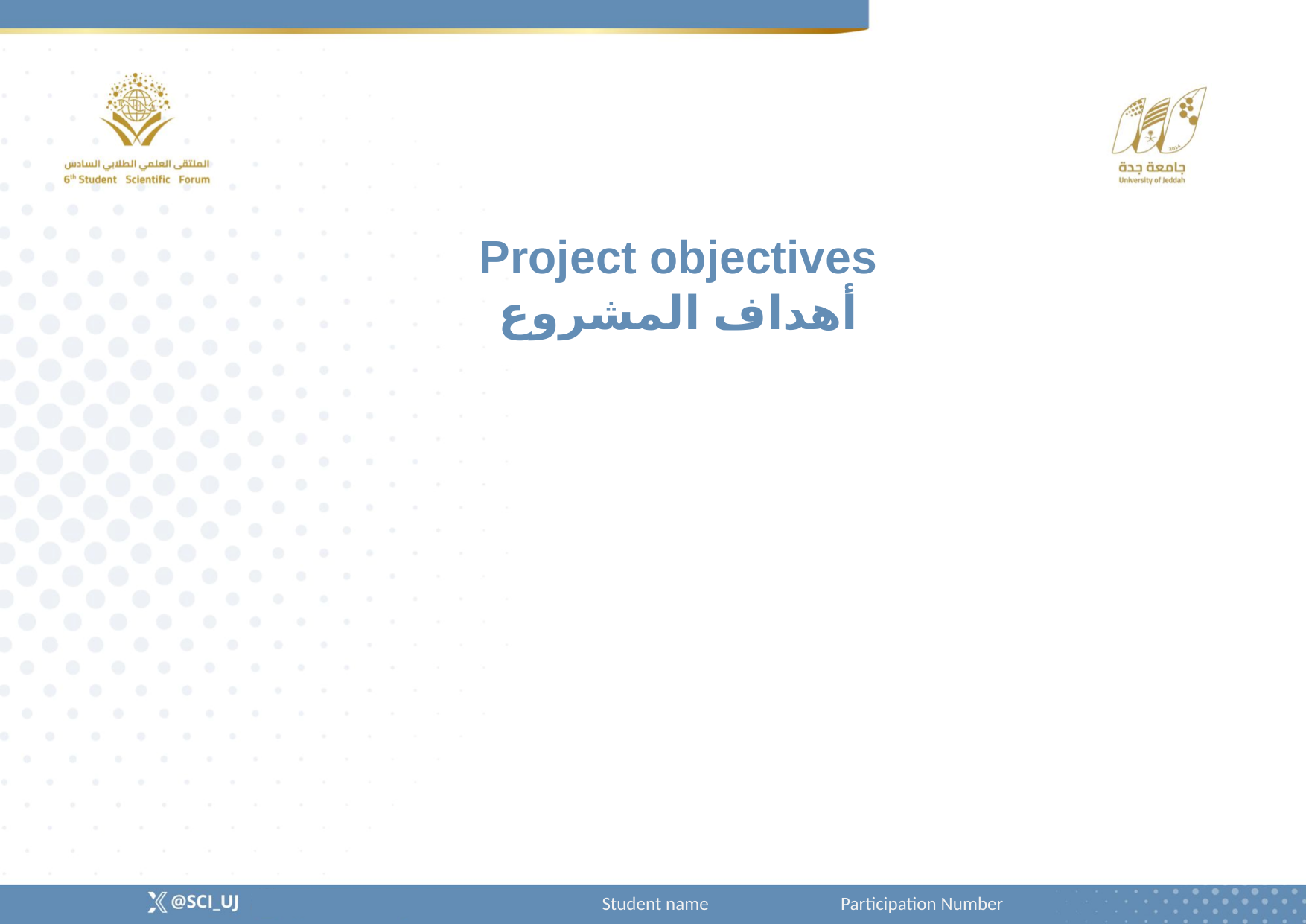

Project objectives
أهداف المشروع
Student name                               Participation Number